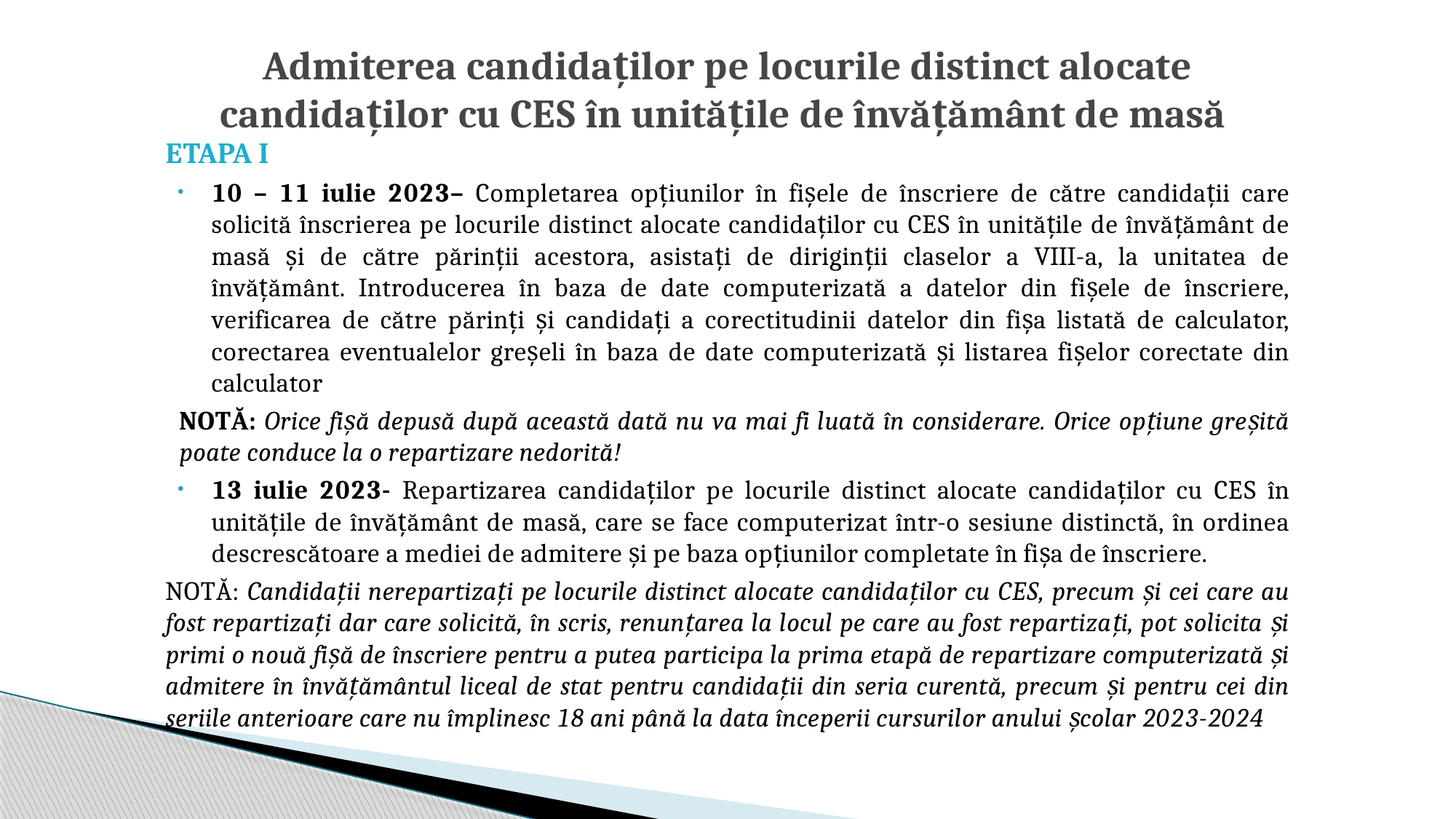

# Admiterea candidaților pe locurile distinct alocate candidaților cu CES în unitățile de învățământ de masă
ETAPA I
10 – 11 iulie 2023– Completarea opțiunilor în fișele de înscriere de către candidații care solicită înscrierea pe locurile distinct alocate candidaților cu CES în unitățile de învățământ de masă și de către părinții acestora, asistați de diriginții claselor a VIII-a, la unitatea de învățământ. Introducerea în baza de date computerizată a datelor din fișele de înscriere, verificarea de către părinți și candidați a corectitudinii datelor din fișa listată de calculator, corectarea eventualelor greșeli în baza de date computerizată și listarea fișelor corectate din calculator
NOTĂ: Orice fișă depusă după această dată nu va mai fi luată în considerare. Orice opțiune greșită poate conduce la o repartizare nedorită!
13 iulie 2023- Repartizarea candidaților pe locurile distinct alocate candidaților cu CES în unitățile de învățământ de masă, care se face computerizat într-o sesiune distinctă, în ordinea descrescătoare a mediei de admitere și pe baza opțiunilor completate în fișa de înscriere.
NOTĂ: Candidații nerepartizați pe locurile distinct alocate candidaților cu CES, precum și cei care au fost repartizați dar care solicită, în scris, renunțarea la locul pe care au fost repartizați, pot solicita și primi o nouă fișă de înscriere pentru a putea participa la prima etapă de repartizare computerizată și admitere în învățământul liceal de stat pentru candidații din seria curentă, precum și pentru cei din seriile anterioare care nu împlinesc 18 ani până la data începerii cursurilor anului școlar 2023-2024